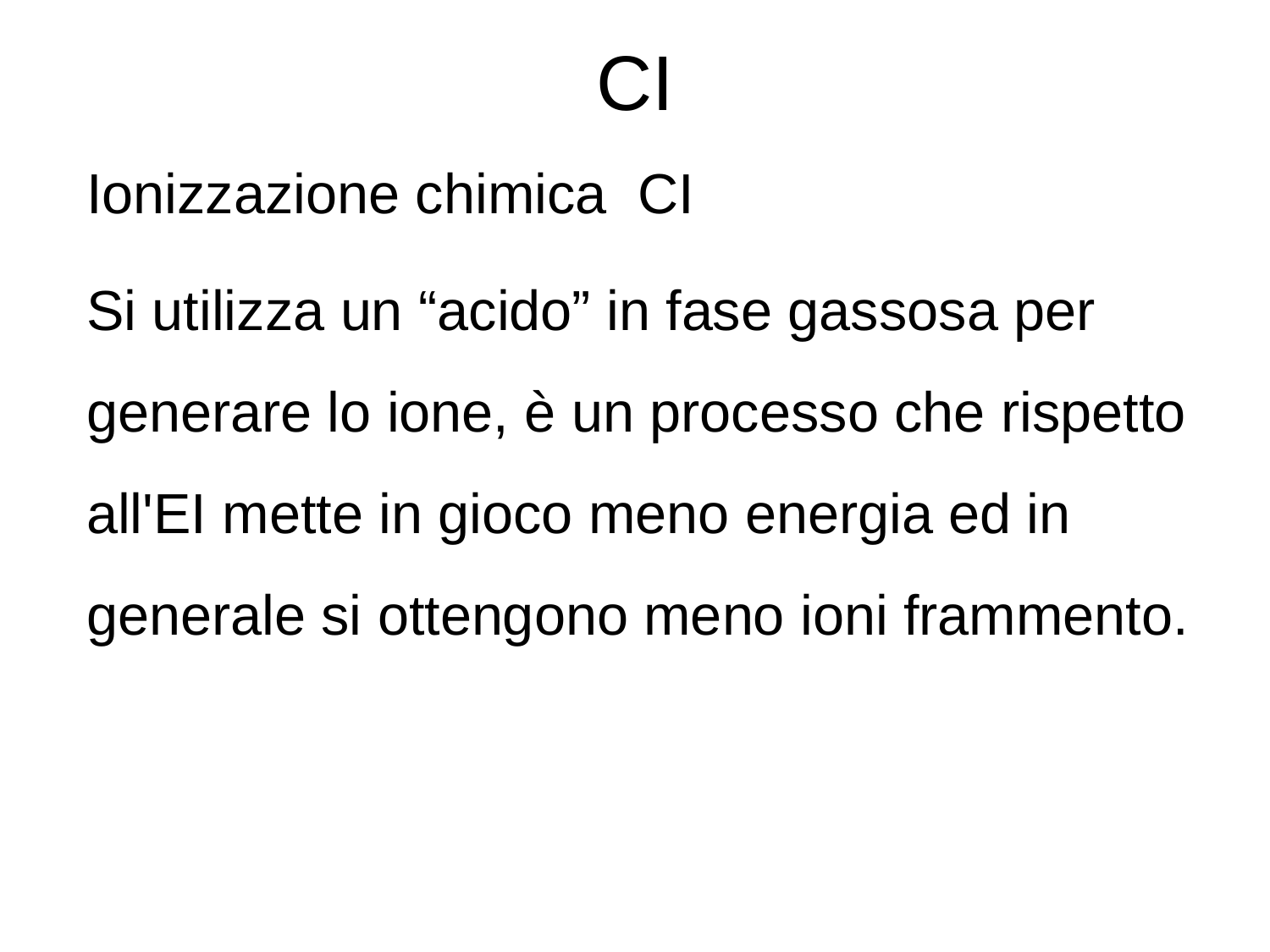

CI
Ionizzazione chimica  CI
Si utilizza un “acido” in fase gassosa per generare lo ione, è un processo che rispetto all'EI mette in gioco meno energia ed in generale si ottengono meno ioni frammento.